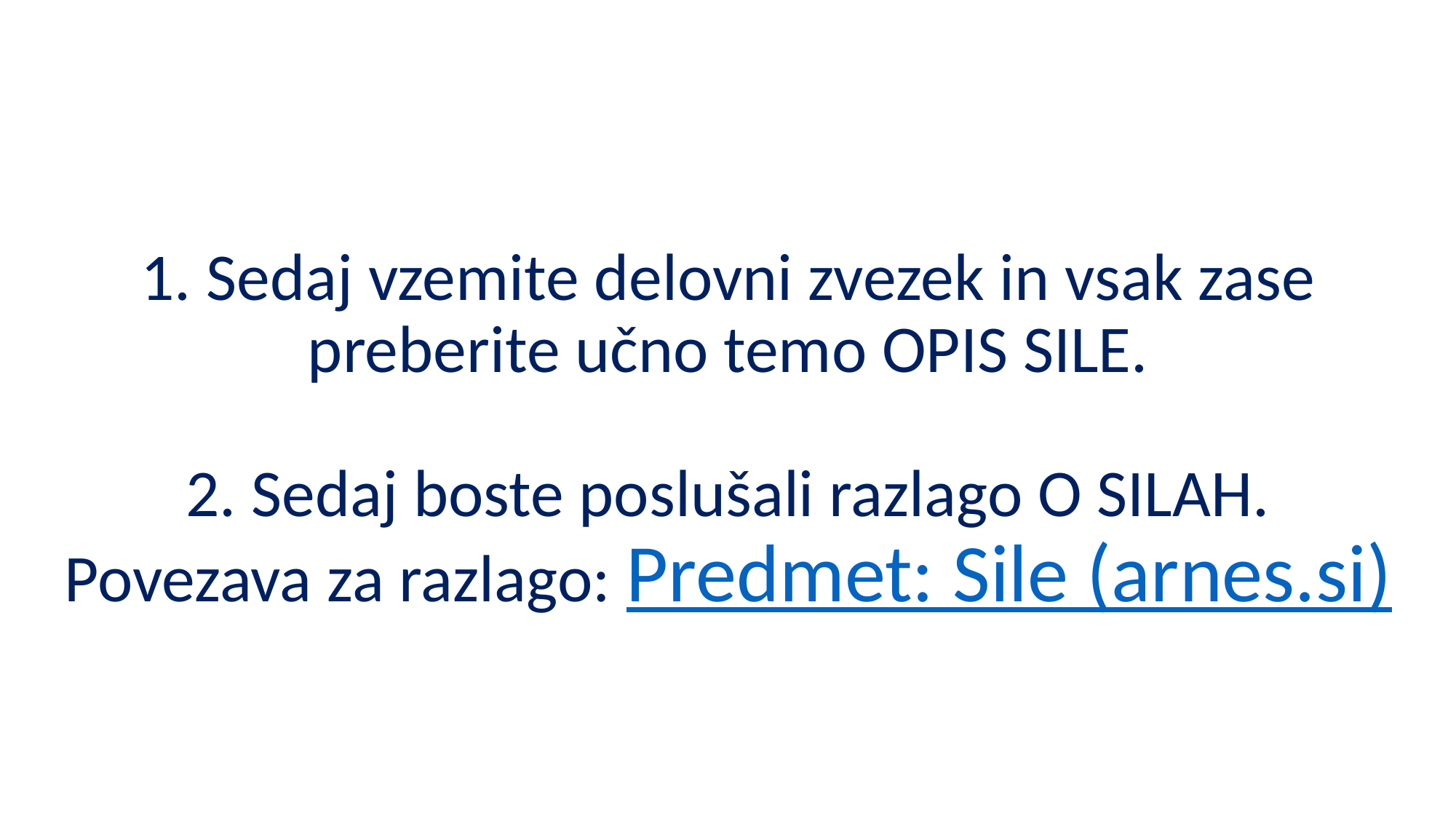

# 1. Sedaj vzemite delovni zvezek in vsak zase preberite učno temo OPIS SILE. 2. Sedaj boste poslušali razlago O SILAH. Povezava za razlago: Predmet: Sile (arnes.si)